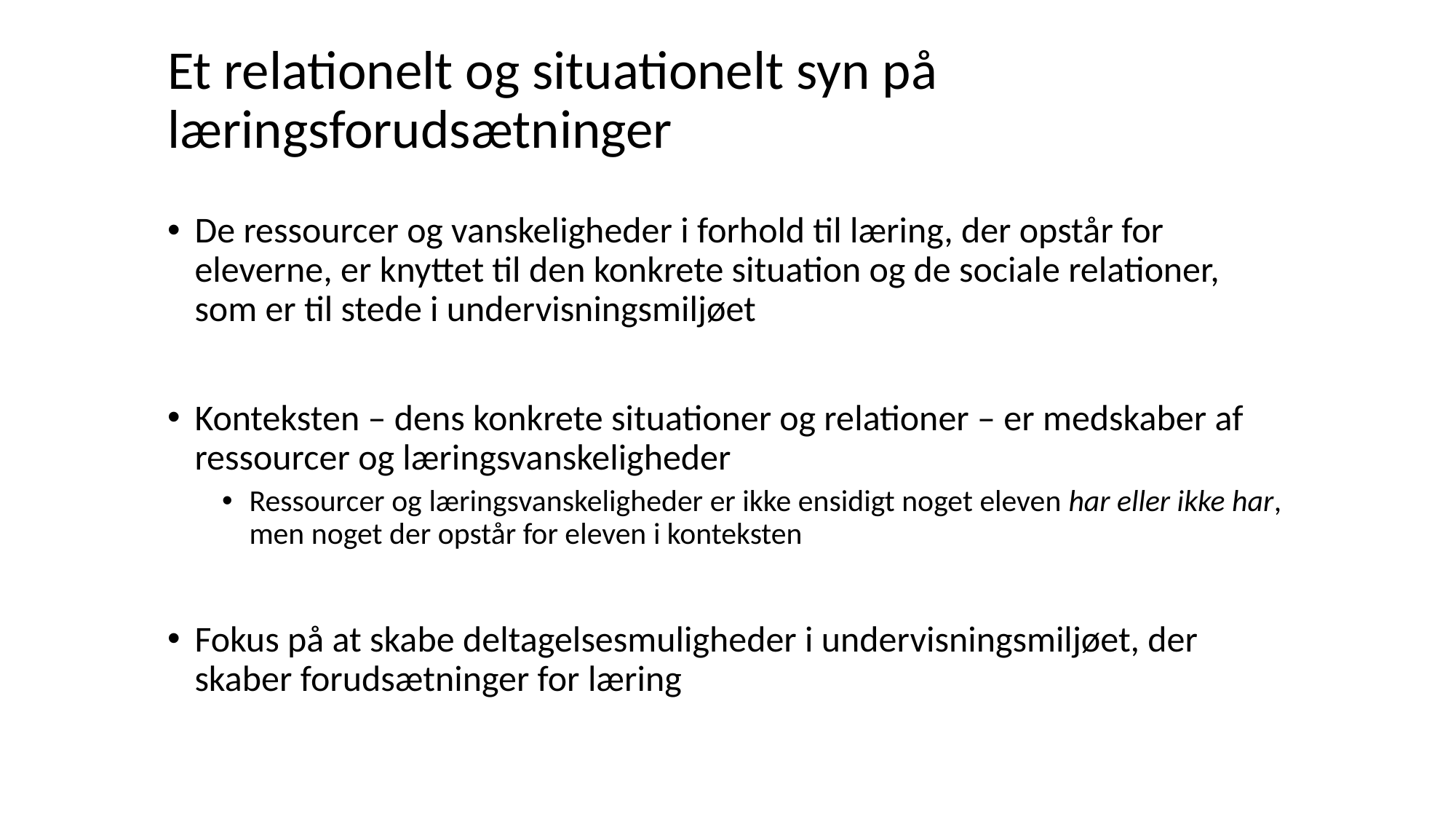

# Et relationelt og situationelt syn på læringsforudsætninger
De ressourcer og vanskeligheder i forhold til læring, der opstår for eleverne, er knyttet til den konkrete situation og de sociale relationer, som er til stede i undervisningsmiljøet

Konteksten – dens konkrete situationer og relationer – er medskaber af ressourcer og læringsvanskeligheder
Ressourcer og læringsvanskeligheder er ikke ensidigt noget eleven har eller ikke har, men noget der opstår for eleven i konteksten

Fokus på at skabe deltagelsesmuligheder i undervisningsmiljøet, der skaber forudsætninger for læring